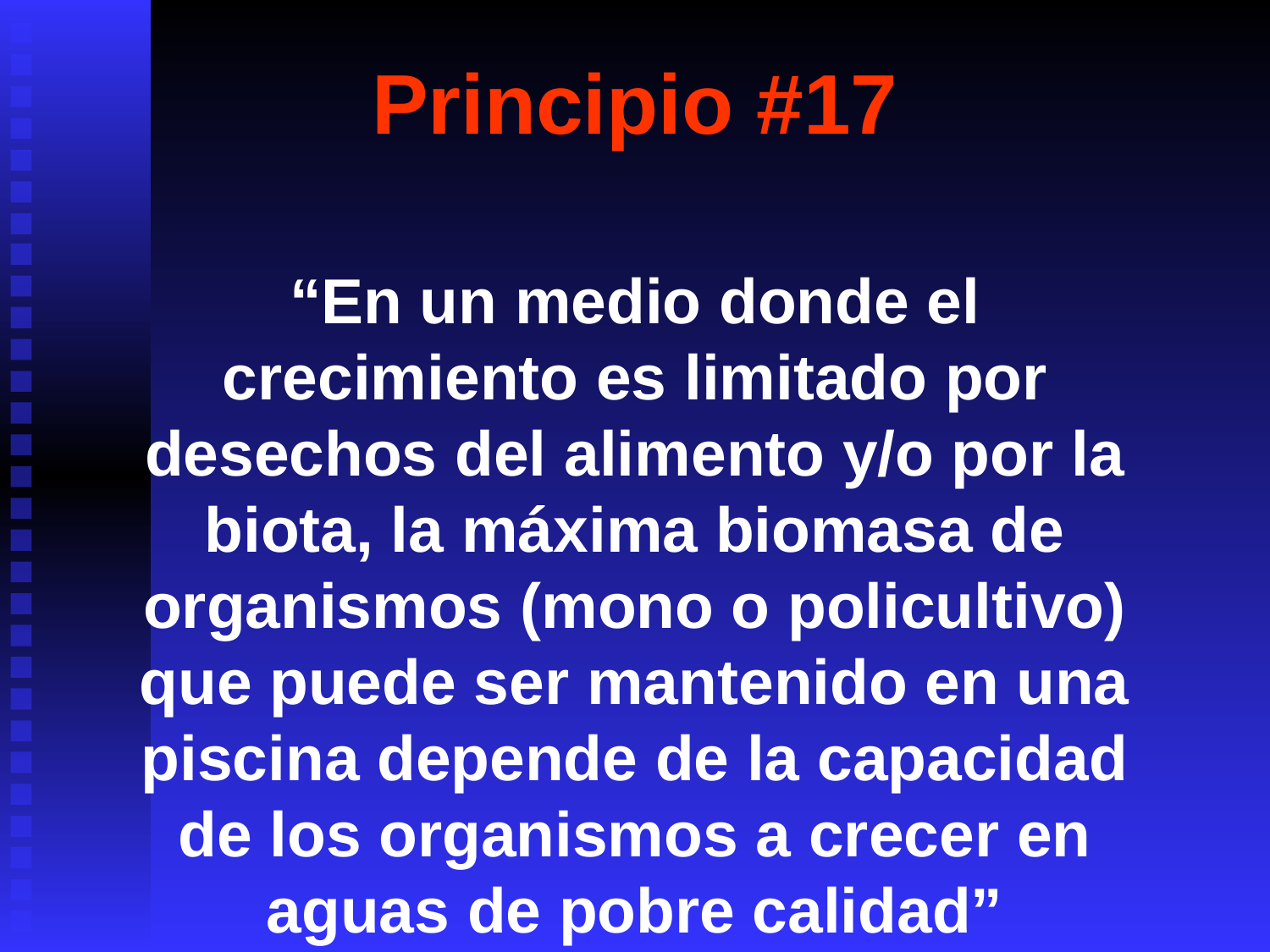

# Principio #17
“En un medio donde el crecimiento es limitado por desechos del alimento y/o por la biota, la máxima biomasa de organismos (mono o policultivo) que puede ser mantenido en una piscina depende de la capacidad de los organismos a crecer en aguas de pobre calidad”